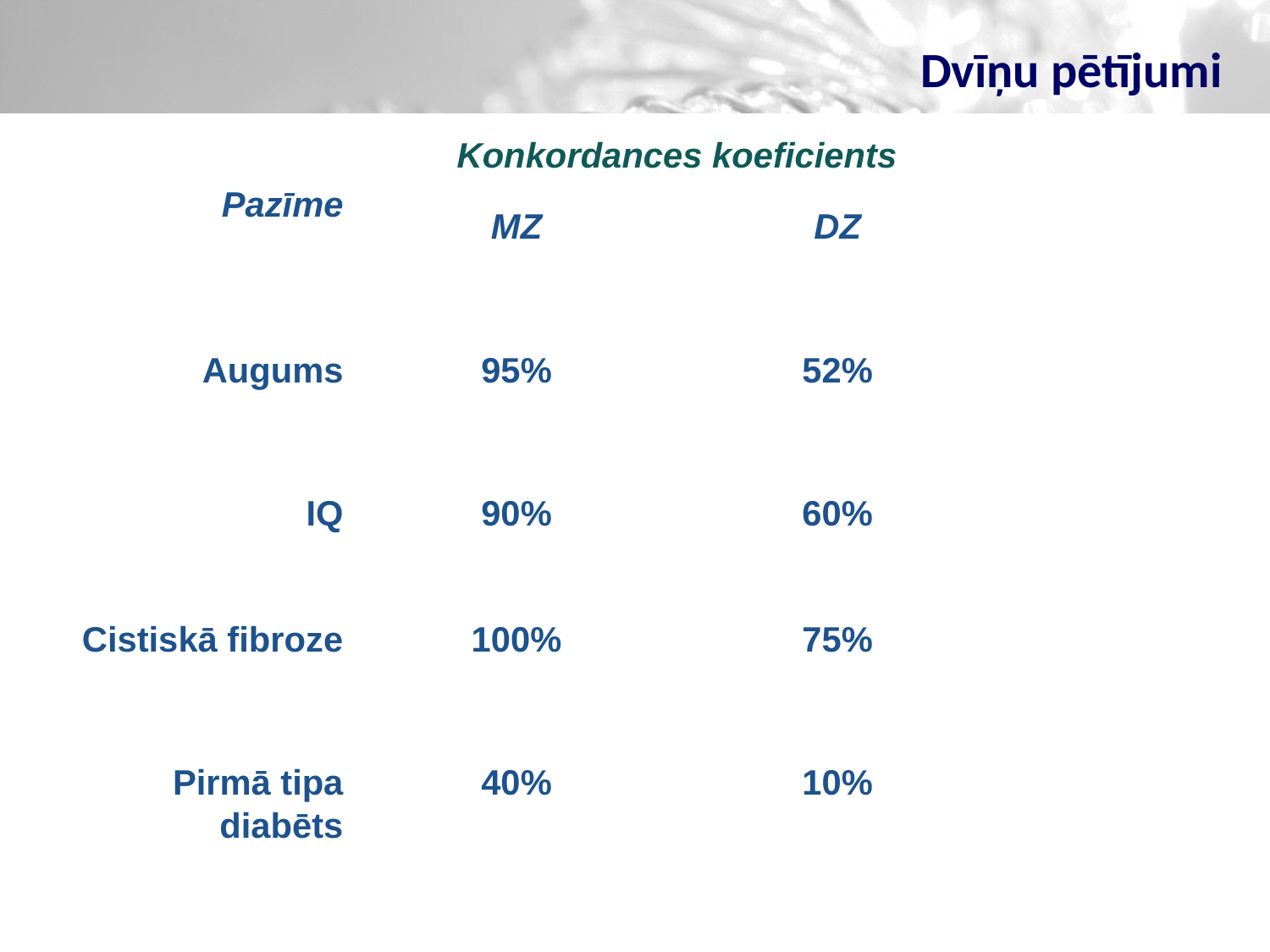

Dvīņu pētījumi

Pazīme

Konkordances koeficients

MZ

DZ

Augums

95%

52%

IQ

90%

60%

Cistiskā fibroze

100%

75%

Pirmā tipa diabēts

40%

10%